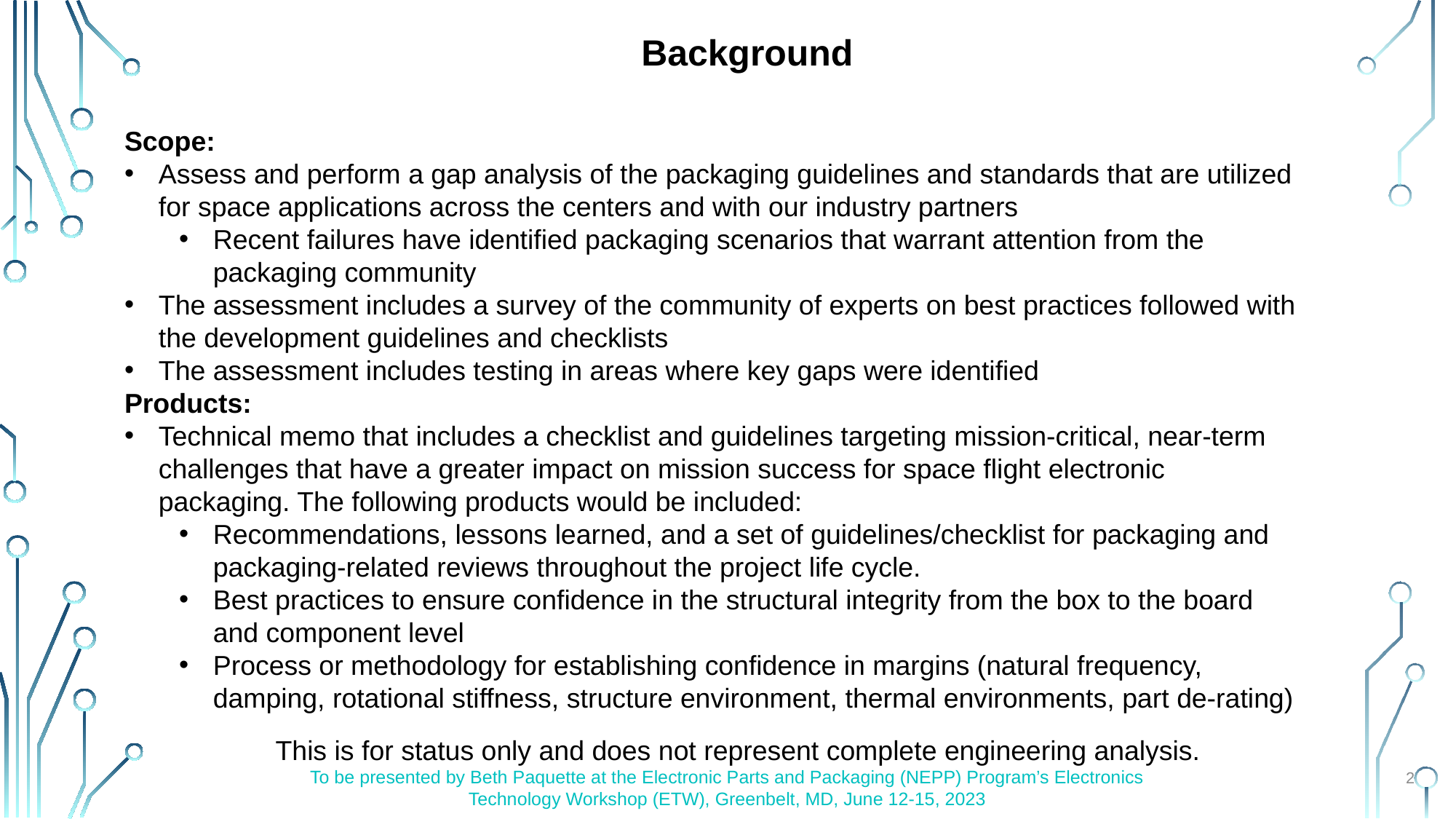

Background
Scope:
Assess and perform a gap analysis of the packaging guidelines and standards that are utilized for space applications across the centers and with our industry partners
Recent failures have identified packaging scenarios that warrant attention from the packaging community
The assessment includes a survey of the community of experts on best practices followed with the development guidelines and checklists
The assessment includes testing in areas where key gaps were identified
Products:
Technical memo that includes a checklist and guidelines targeting mission-critical, near-term challenges that have a greater impact on mission success for space flight electronic packaging. The following products would be included:
Recommendations, lessons learned, and a set of guidelines/checklist for packaging and packaging-related reviews throughout the project life cycle.
Best practices to ensure confidence in the structural integrity from the box to the board and component level
Process or methodology for establishing confidence in margins (natural frequency, damping, rotational stiffness, structure environment, thermal environments, part de-rating)

2